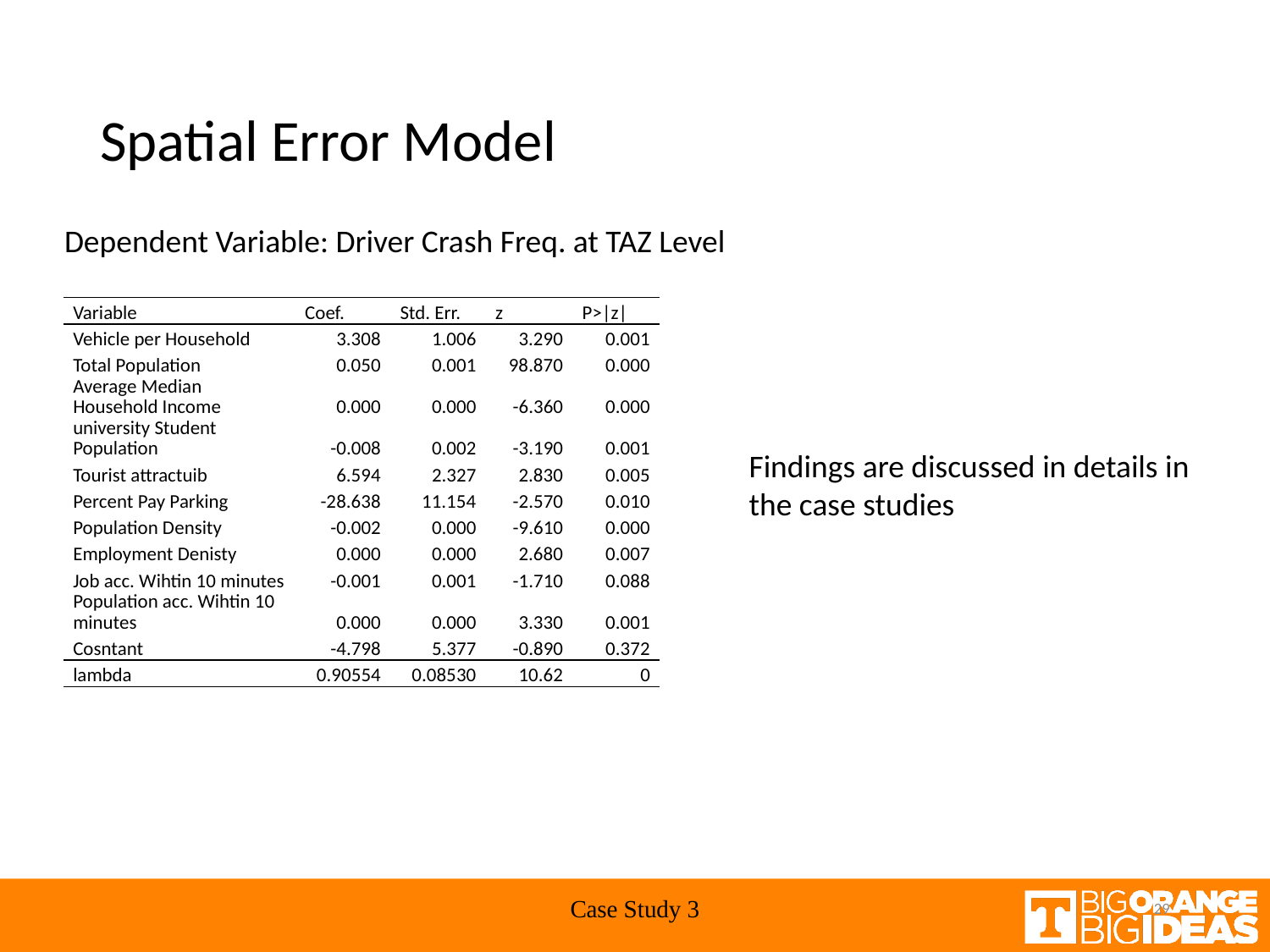

# Spatial Error Model
Dependent Variable: Driver Crash Freq. at TAZ Level
| Variable | Coef. | Std. Err. | z | P>|z| |
| --- | --- | --- | --- | --- |
| Vehicle per Household | 3.308 | 1.006 | 3.290 | 0.001 |
| Total Population | 0.050 | 0.001 | 98.870 | 0.000 |
| Average Median Household Income | 0.000 | 0.000 | -6.360 | 0.000 |
| university Student Population | -0.008 | 0.002 | -3.190 | 0.001 |
| Tourist attractuib | 6.594 | 2.327 | 2.830 | 0.005 |
| Percent Pay Parking | -28.638 | 11.154 | -2.570 | 0.010 |
| Population Density | -0.002 | 0.000 | -9.610 | 0.000 |
| Employment Denisty | 0.000 | 0.000 | 2.680 | 0.007 |
| Job acc. Wihtin 10 minutes | -0.001 | 0.001 | -1.710 | 0.088 |
| Population acc. Wihtin 10 minutes | 0.000 | 0.000 | 3.330 | 0.001 |
| Cosntant | -4.798 | 5.377 | -0.890 | 0.372 |
| lambda | 0.90554 | 0.08530 | 10.62 | 0 |
Findings are discussed in details in the case studies
Case Study 3
29